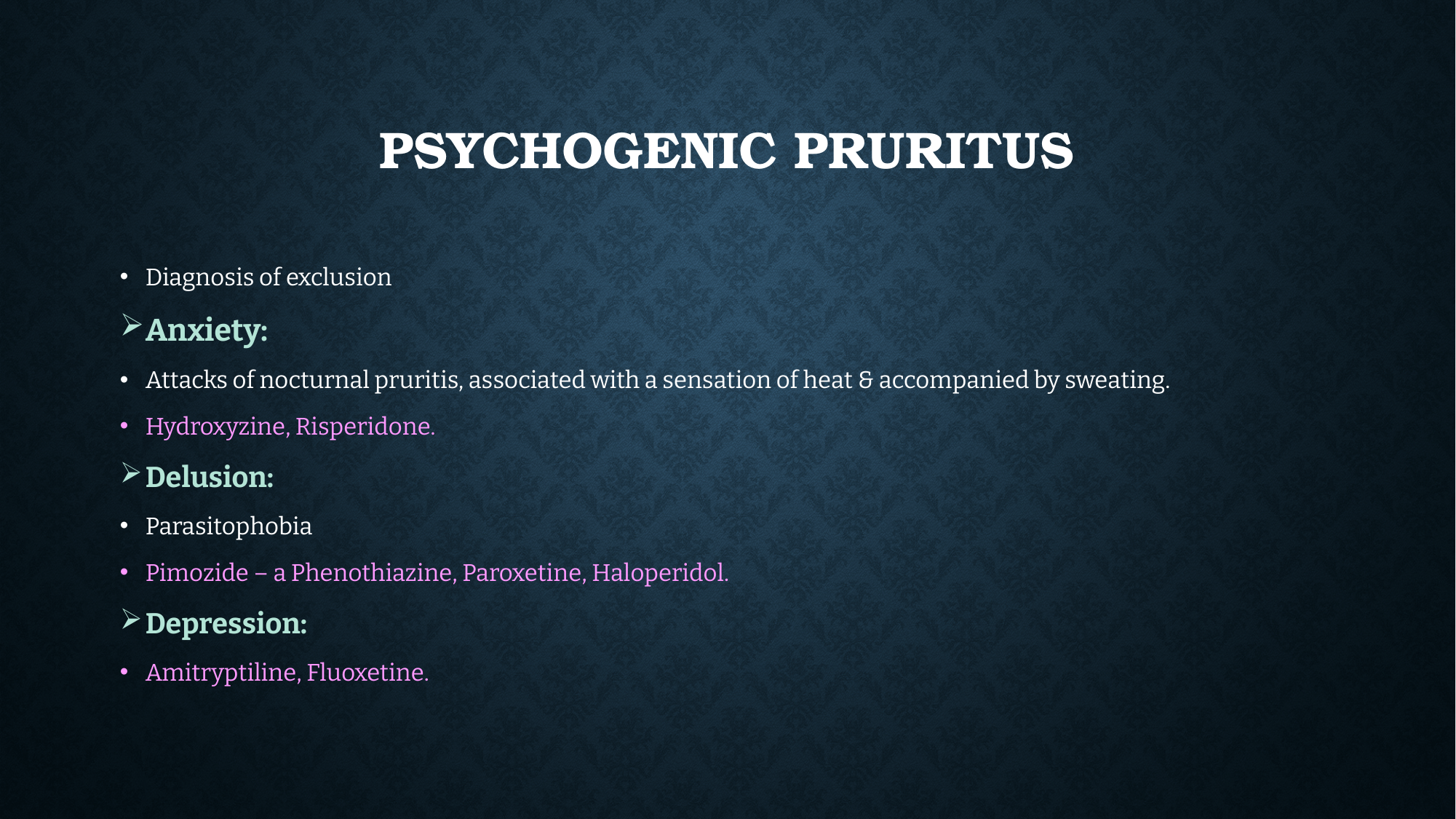

# Psychogenic Pruritus
Diagnosis of exclusion
Anxiety:
Attacks of nocturnal pruritis, associated with a sensation of heat & accompanied by sweating.
Hydroxyzine, Risperidone.
Delusion:
Parasitophobia
Pimozide – a Phenothiazine, Paroxetine, Haloperidol.
Depression:
Amitryptiline, Fluoxetine.